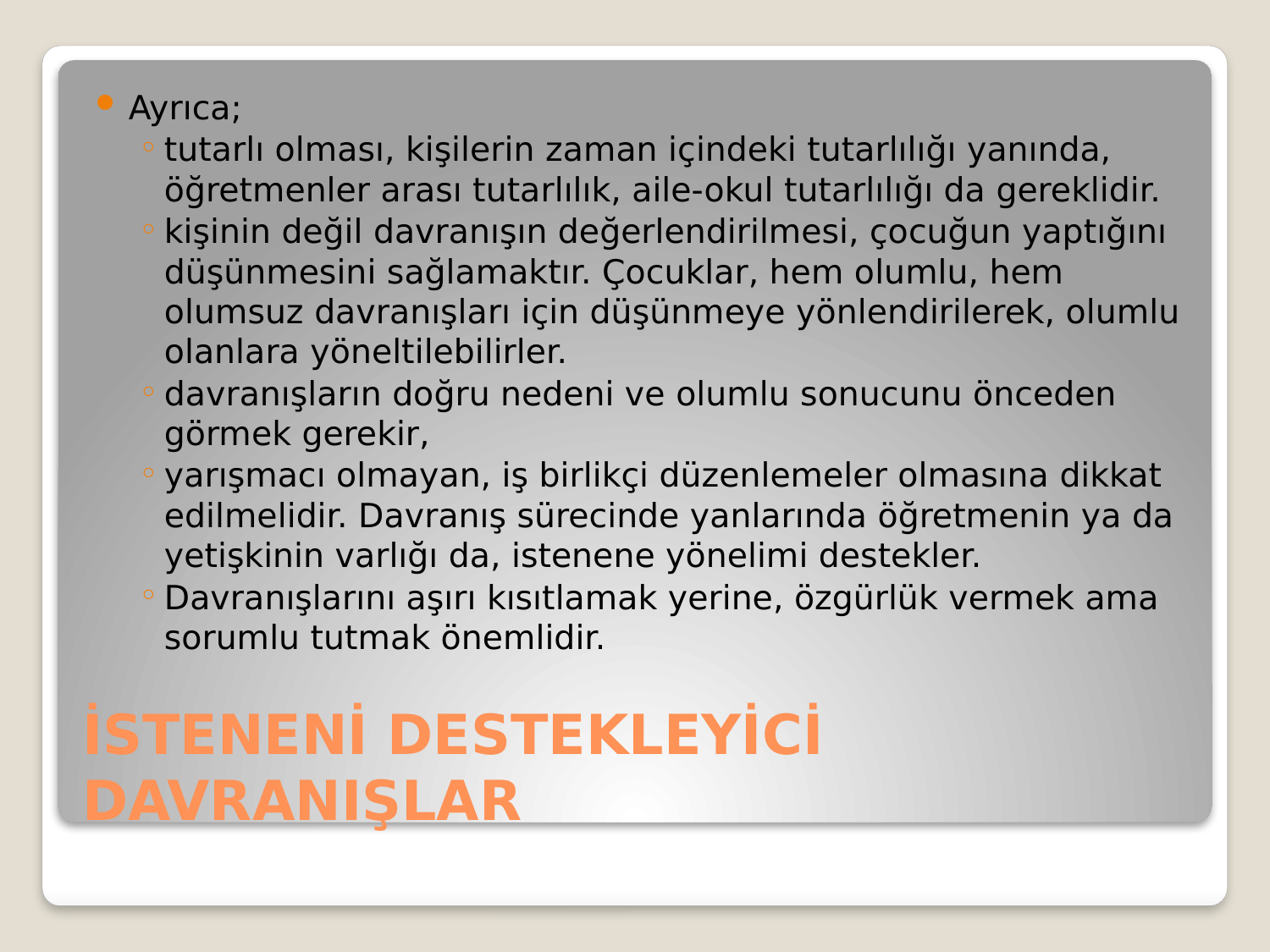

Ayrıca;
tutarlı olması, kişilerin zaman içindeki tutarlılığı yanında, öğretmenler arası tutarlılık, aile-okul tutarlılığı da gereklidir.
kişinin değil davranışın değerlendirilmesi, çocuğun yaptığını düşünmesini sağlamaktır. Çocuklar, hem olumlu, hem olumsuz davranışları için düşünmeye yönlendirilerek, olumlu olanlara yöneltilebilirler.
davranışların doğru nedeni ve olumlu sonucunu önceden görmek gerekir,
yarışmacı olmayan, iş birlikçi düzenlemeler olmasına dikkat edilmelidir. Davranış sürecinde yanlarında öğretmenin ya da yetişkinin varlığı da, istenene yönelimi destekler.
Davranışlarını aşırı kısıtlamak yerine, özgürlük vermek ama sorumlu tutmak önemlidir.

# İSTENENİ DESTEKLEYİCİ DAVRANIŞLAR